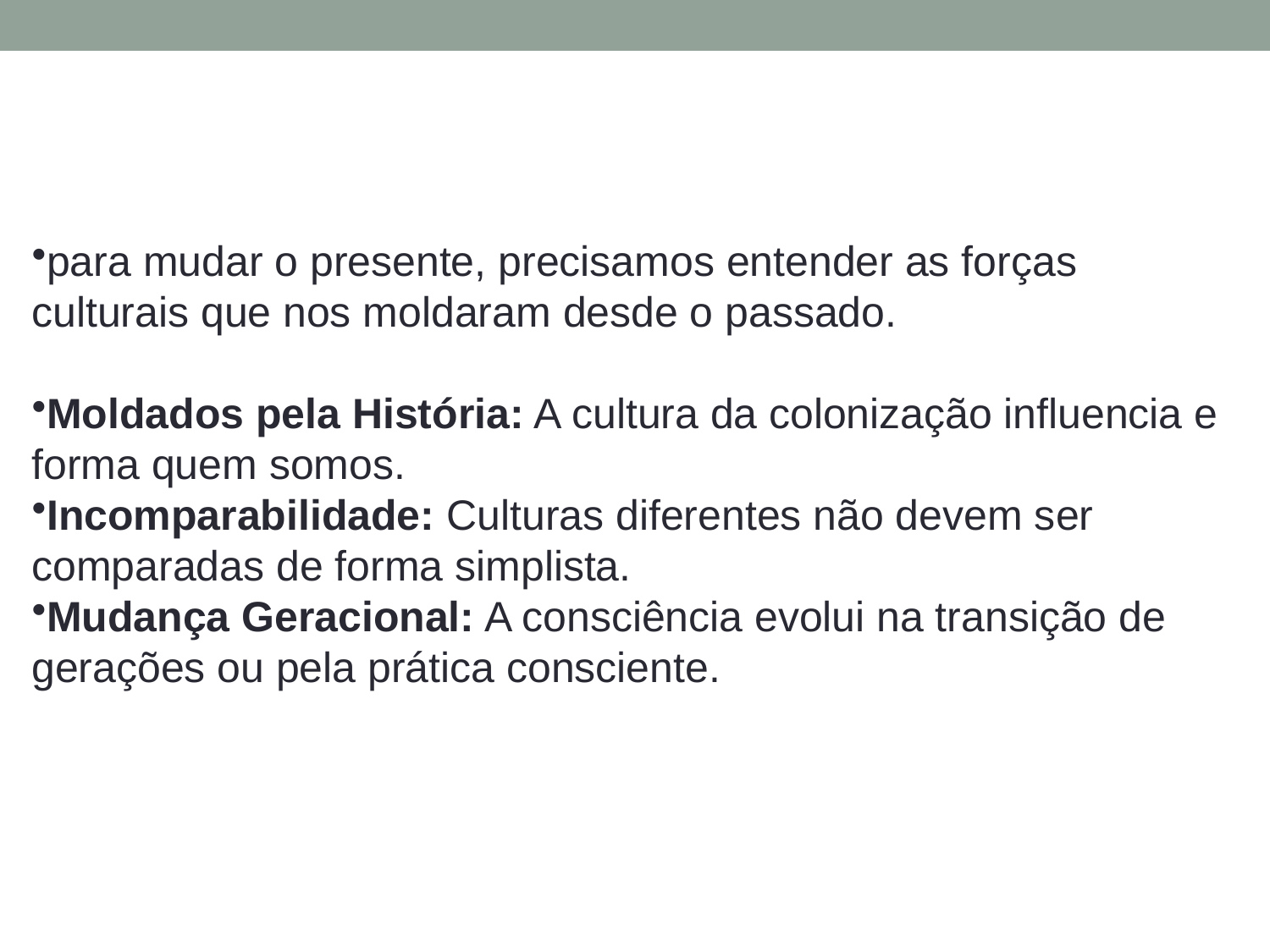

para mudar o presente, precisamos entender as forças culturais que nos moldaram desde o passado.

Moldados pela História: A cultura da colonização influencia e forma quem somos.
Incomparabilidade: Culturas diferentes não devem ser comparadas de forma simplista.
Mudança Geracional: A consciência evolui na transição de gerações ou pela prática consciente.